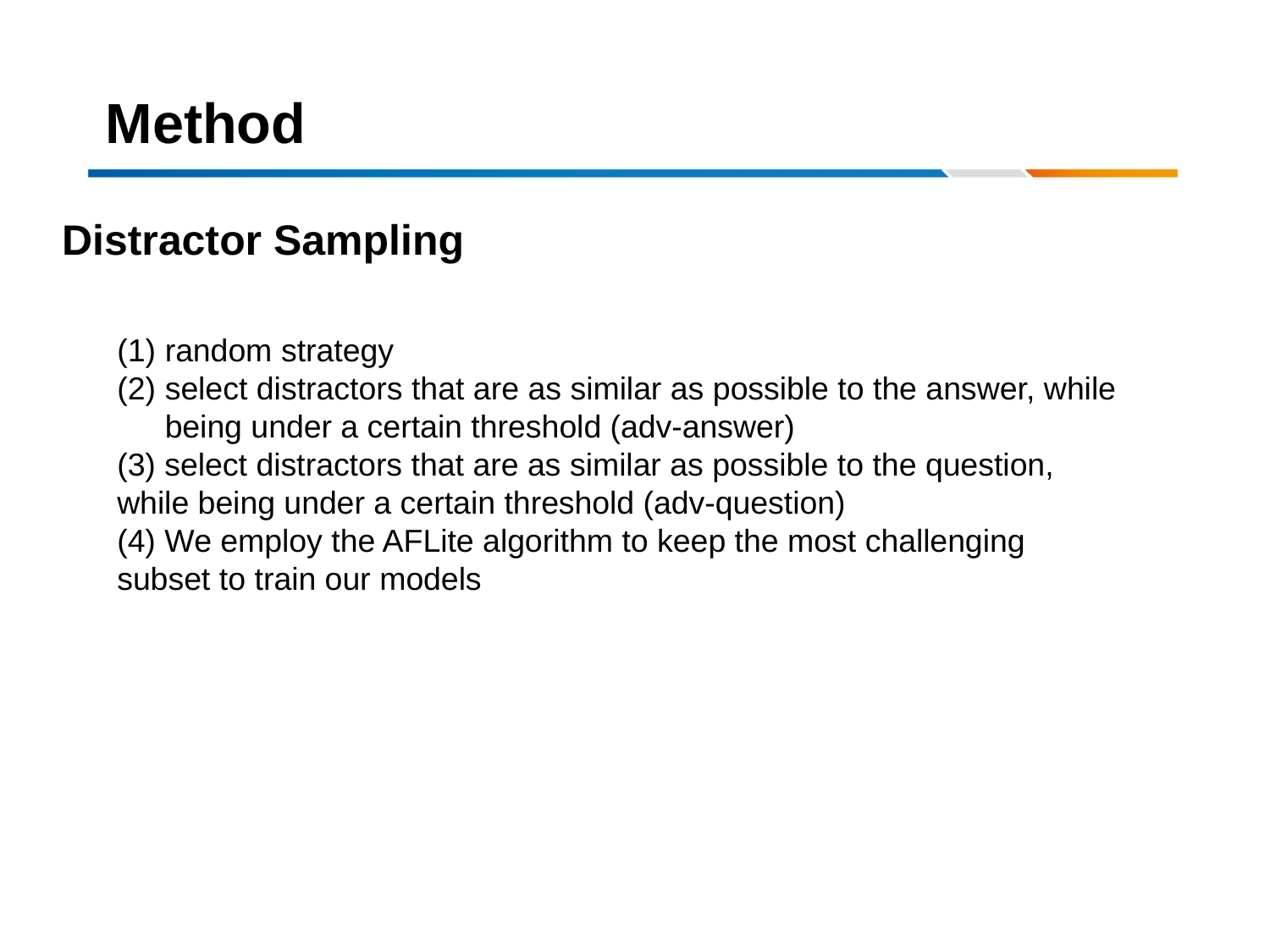

# Method
Distractor Sampling
random strategy
select distractors that are as similar as possible to the answer, while being under a certain threshold (adv-answer)
(3) select distractors that are as similar as possible to the question, while being under a certain threshold (adv-question)
(4) We employ the AFLite algorithm to keep the most challenging
subset to train our models